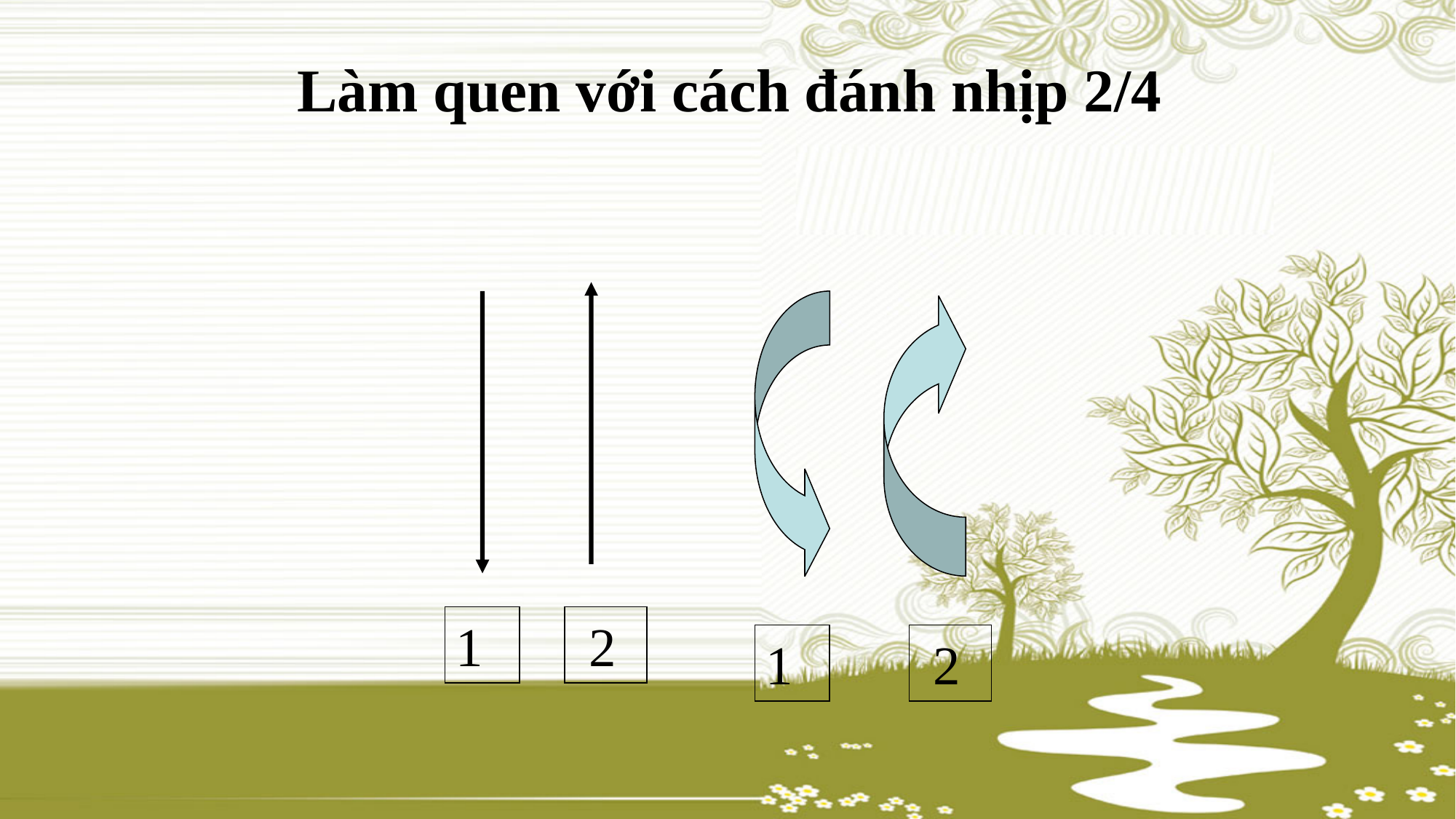

Làm quen với cách đánh nhịp 2/4

1
 2
1
 2